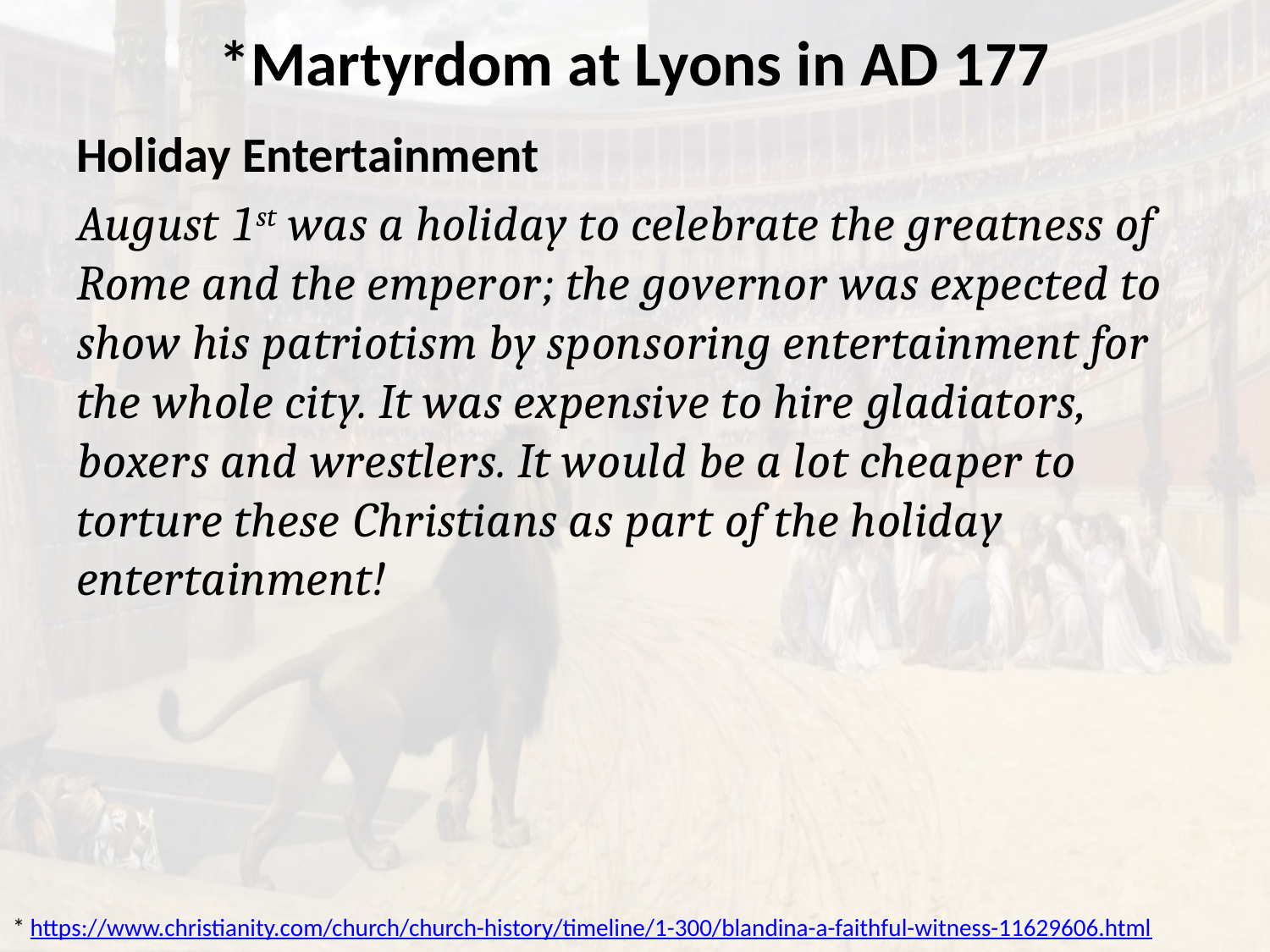

# *Martyrdom at Lyons in AD 177
Holiday Entertainment
August 1st was a holiday to celebrate the greatness of Rome and the emperor; the governor was expected to show his patriotism by sponsoring entertainment for the whole city. It was expensive to hire gladiators, boxers and wrestlers. It would be a lot cheaper to torture these Christians as part of the holiday entertainment!
* https://www.christianity.com/church/church-history/timeline/1-300/blandina-a-faithful-witness-11629606.html